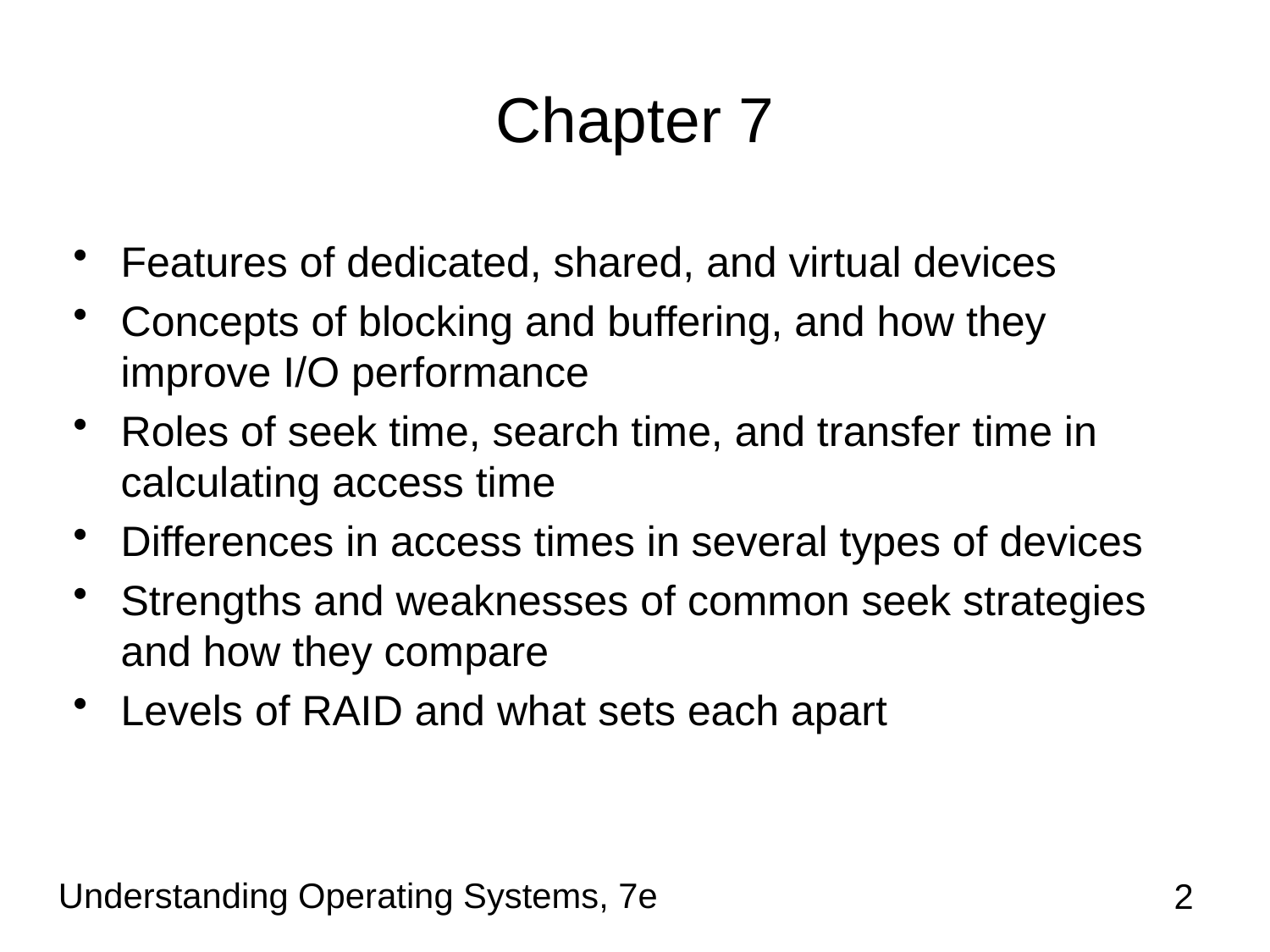

# Chapter 7

Features of dedicated, shared, and virtual devices
Concepts of blocking and buffering, and how they improve I/O performance
Roles of seek time, search time, and transfer time in calculating access time
Differences in access times in several types of devices
Strengths and weaknesses of common seek strategies and how they compare
Levels of RAID and what sets each apart

Understanding Operating Systems, 7e
2